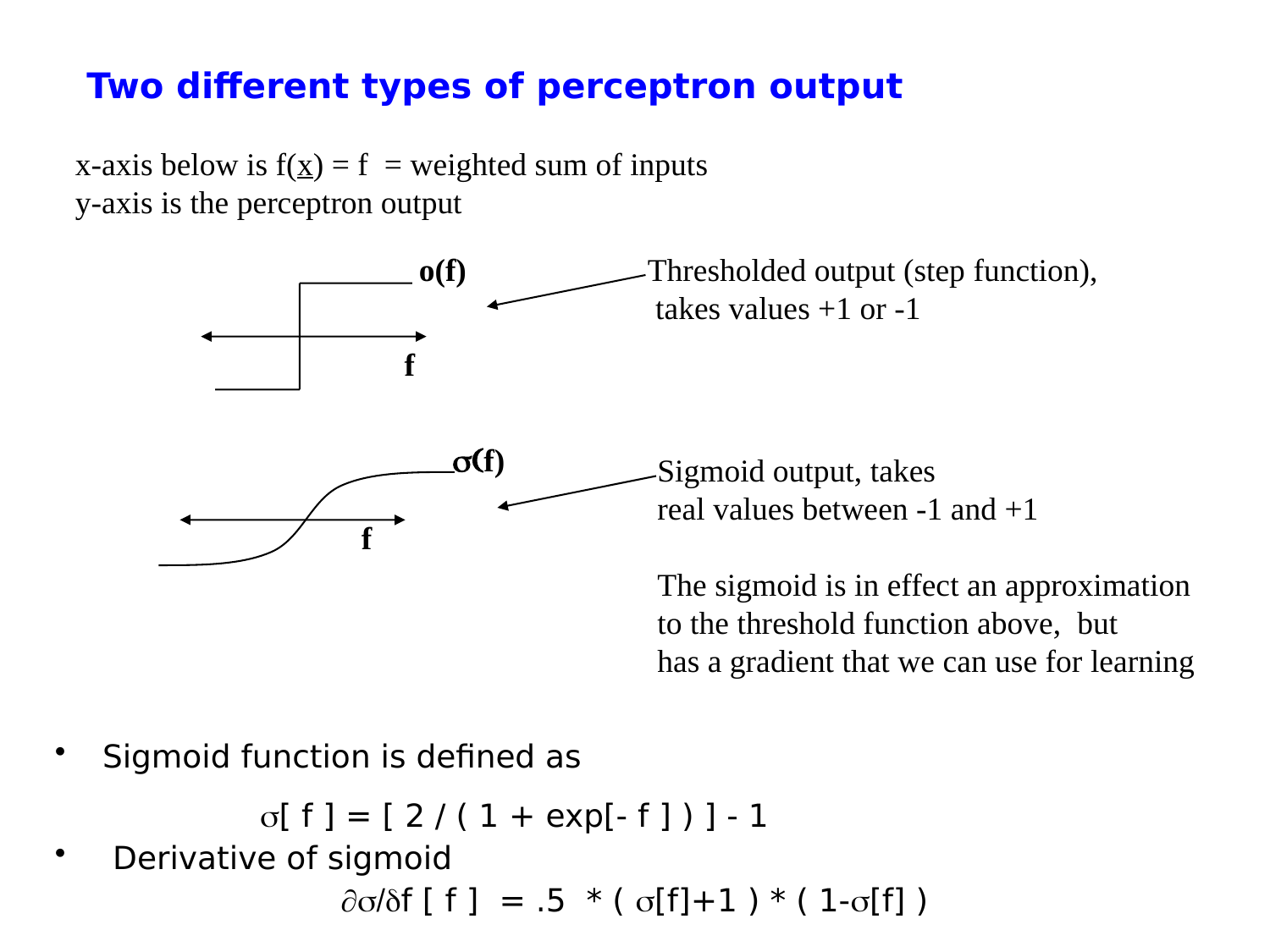

# Two different types of perceptron output
x-axis below is f(x) = f  = weighted sum of inputs
y-axis is the perceptron output
o(f)

f

Thresholded output (step function),
 takes values +1 or -1

σ(f)

f

Sigmoid output, takes
real values between -1 and +1

The sigmoid is in effect an approximation
to the threshold function above,  but
has a gradient that we can use for learning

Sigmoid function is defined as

		   σ[ f ] = [ 2 / ( 1 + exp[- f ] ) ] - 1
 Derivative of sigmoid
                  ∂σ/δf [ f ]  = .5  * ( σ[f]+1 ) * ( 1-σ[f] )